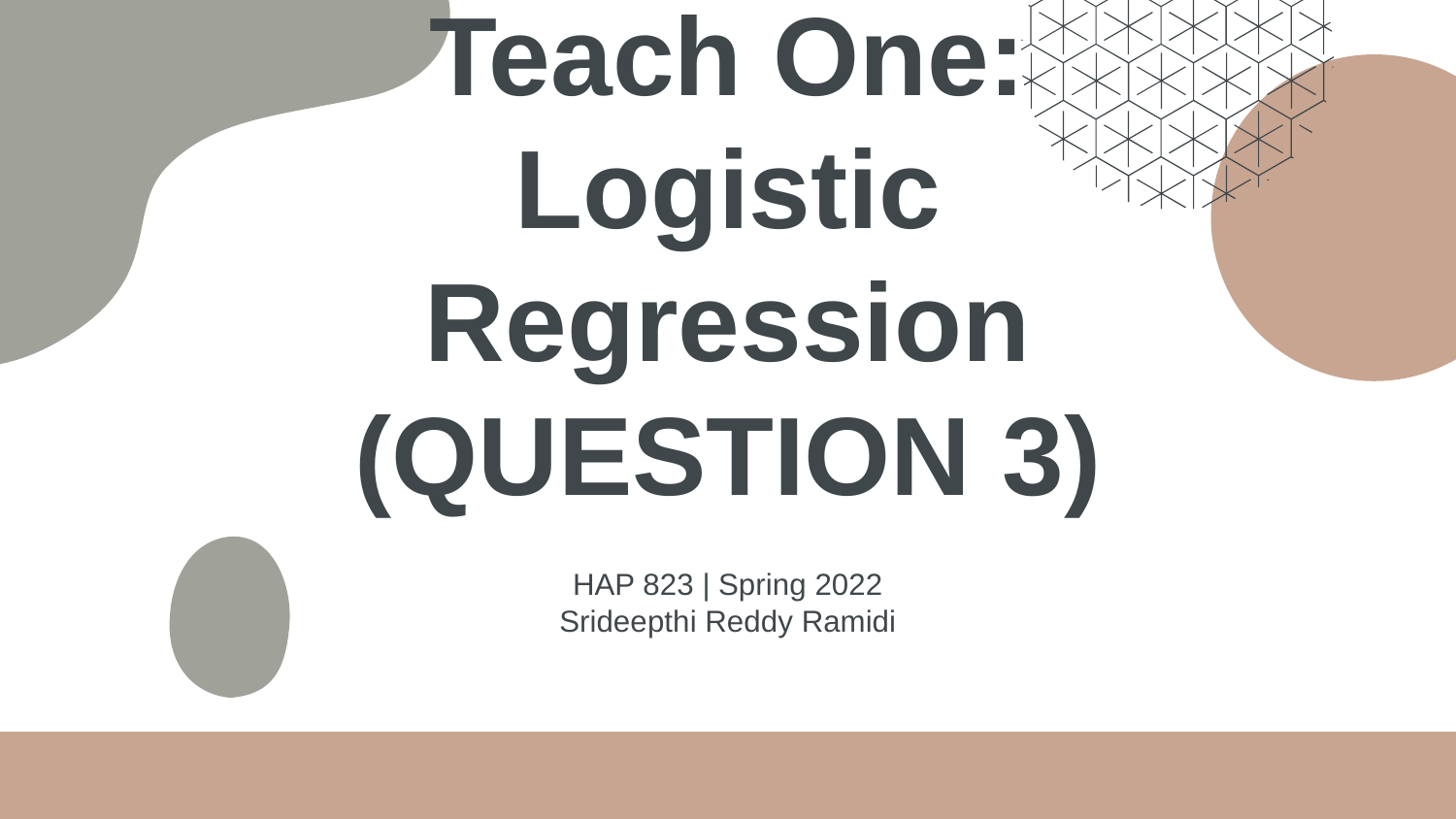

# Teach One: Logistic Regression (QUESTION 3)
HAP 823 | Spring 2022
Srideepthi Reddy Ramidi